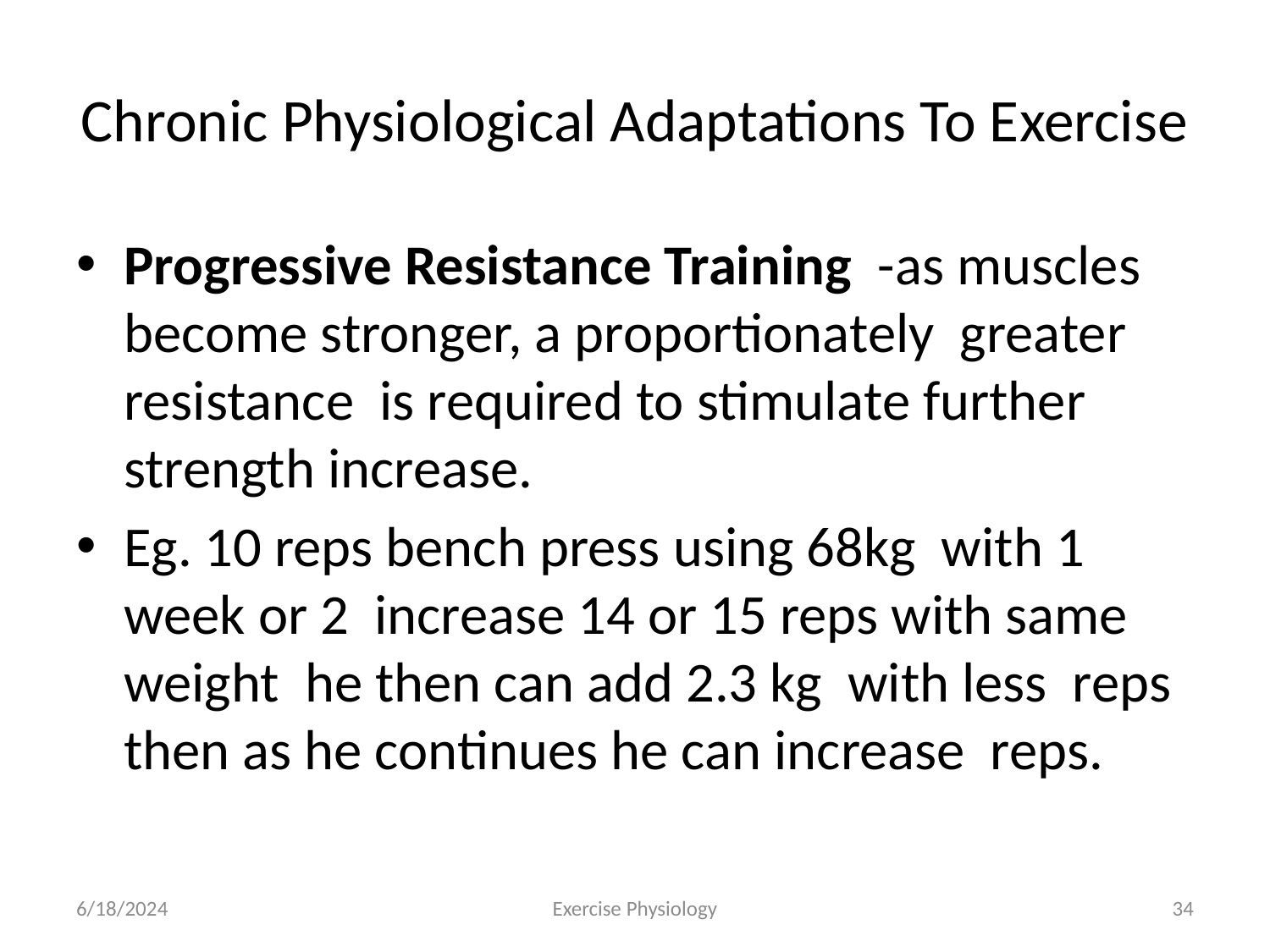

# Chronic Physiological Adaptations To Exercise
Progressive Resistance Training  -as muscles become stronger, a proportionately  greater resistance  is required to stimulate further strength increase.
Eg. 10 reps bench press using 68kg  with 1 week or 2  increase 14 or 15 reps with same weight  he then can add 2.3 kg  with less  reps then as he continues he can increase  reps.
6/18/2024
Exercise Physiology
34